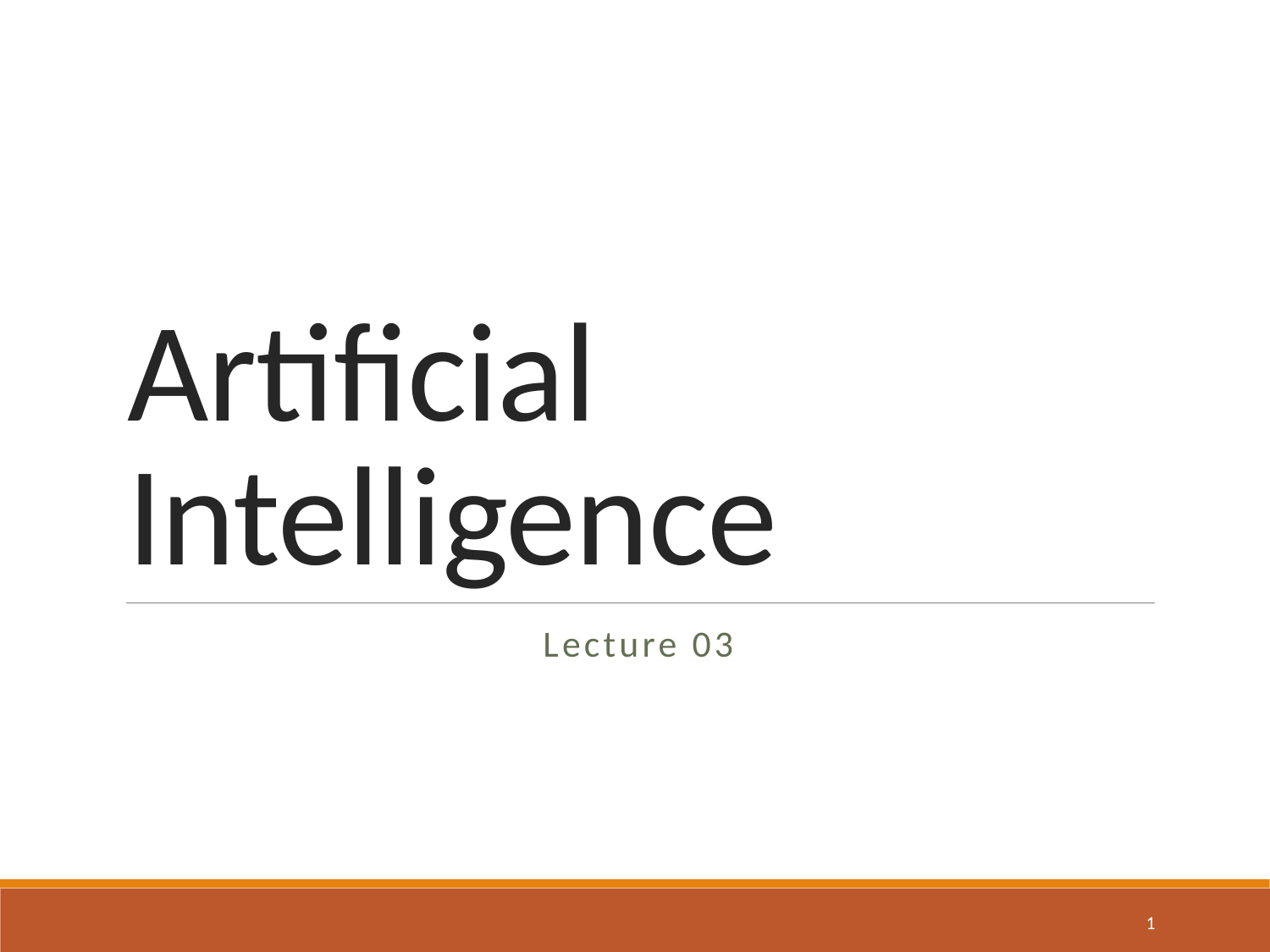

# Artificial Intelligence
Lecture 03
Dr. Ahmed Hassan
Computer Science Department
1